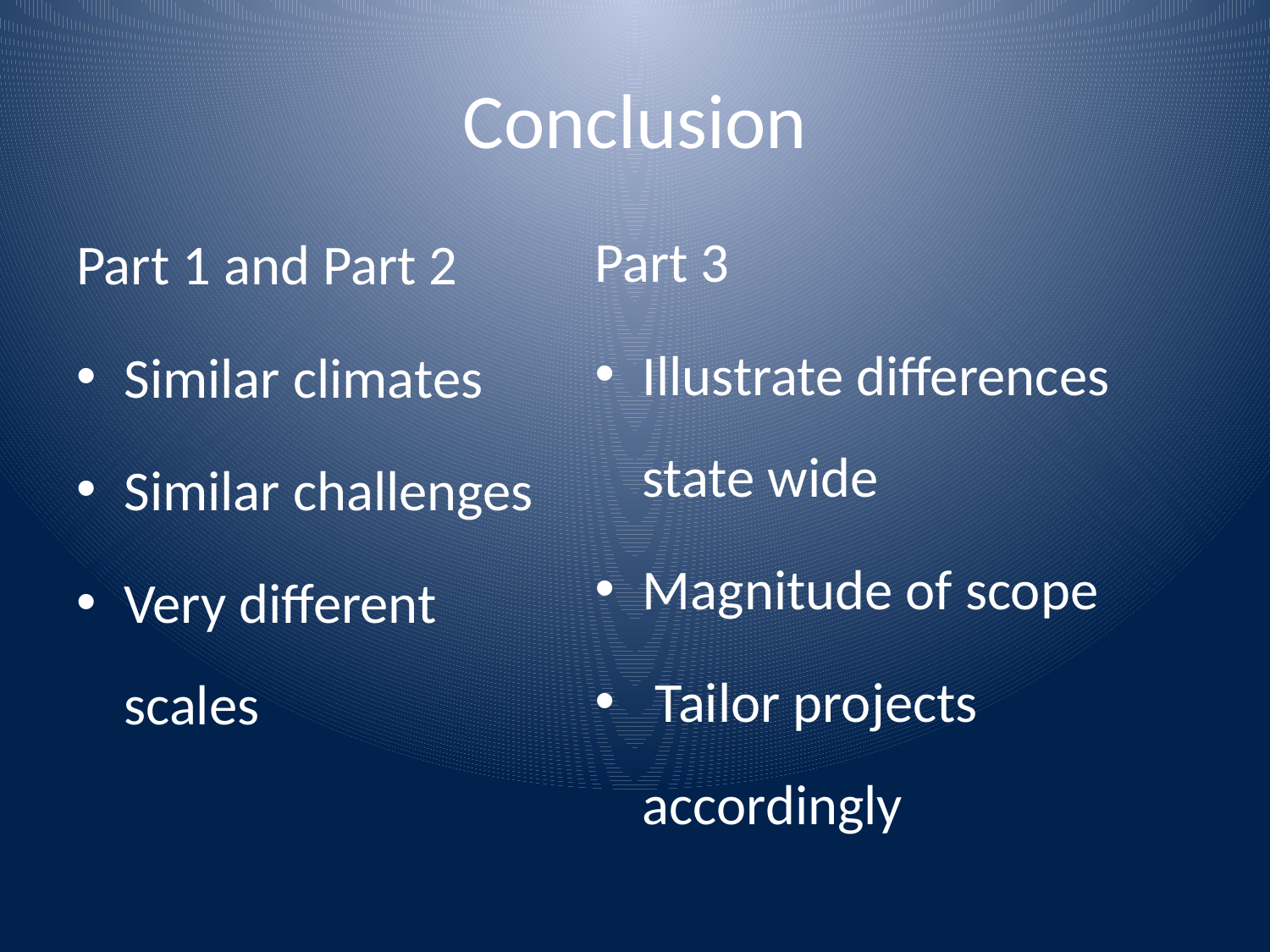

# Conclusion
Part 3
Illustrate differences state wide
Magnitude of scope
 Tailor projects accordingly
Part 1 and Part 2
Similar climates
Similar challenges
Very different scales